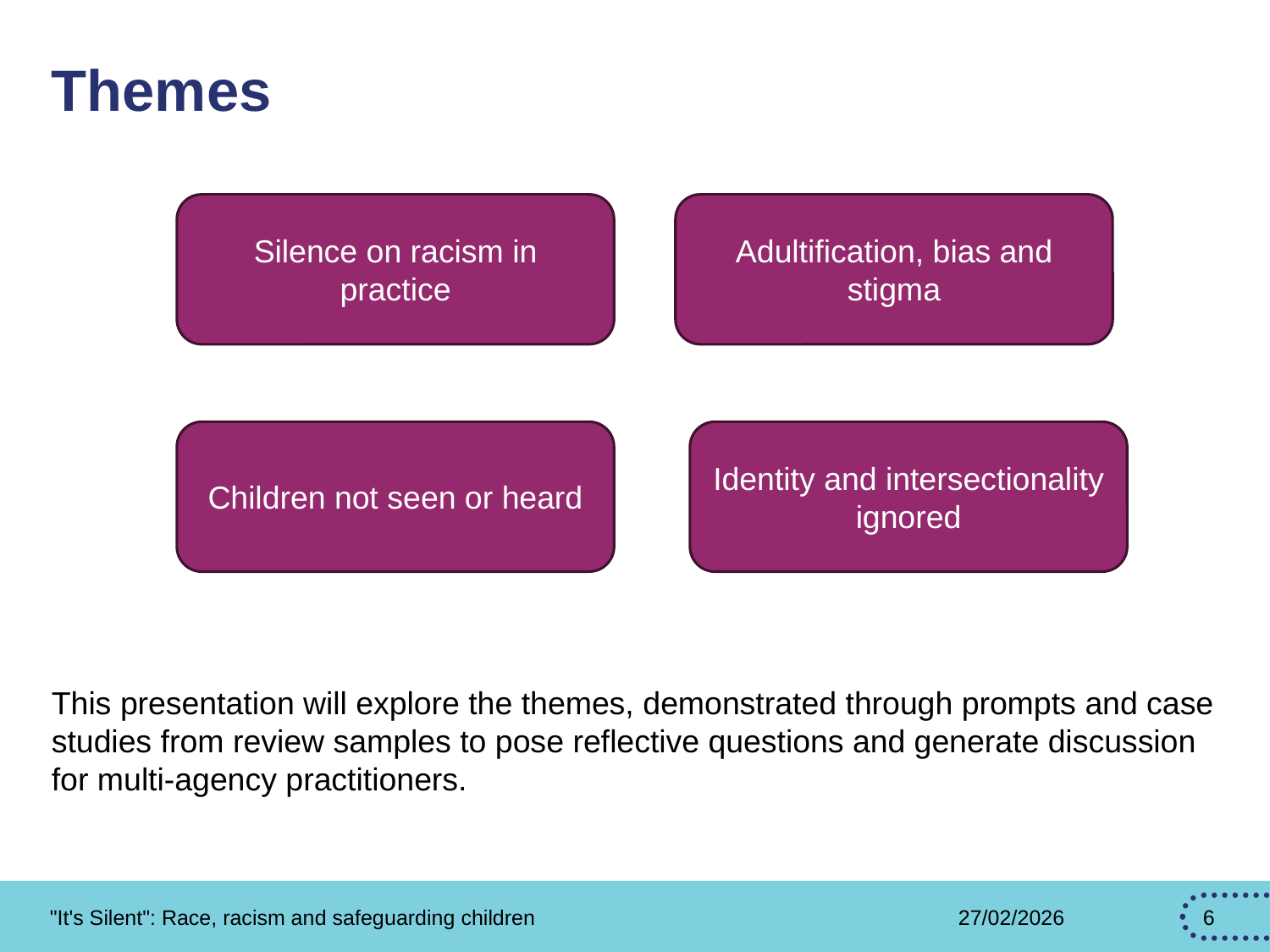

# Themes
Silence on racism in practice
Adultification, bias and stigma
Children not seen or heard
Identity and intersectionality ignored
This presentation will explore the themes, demonstrated through prompts and case studies from review samples to pose reflective questions and generate discussion for multi-agency practitioners.

"It's Silent": Race, racism and safeguarding children
27/02/2026
6